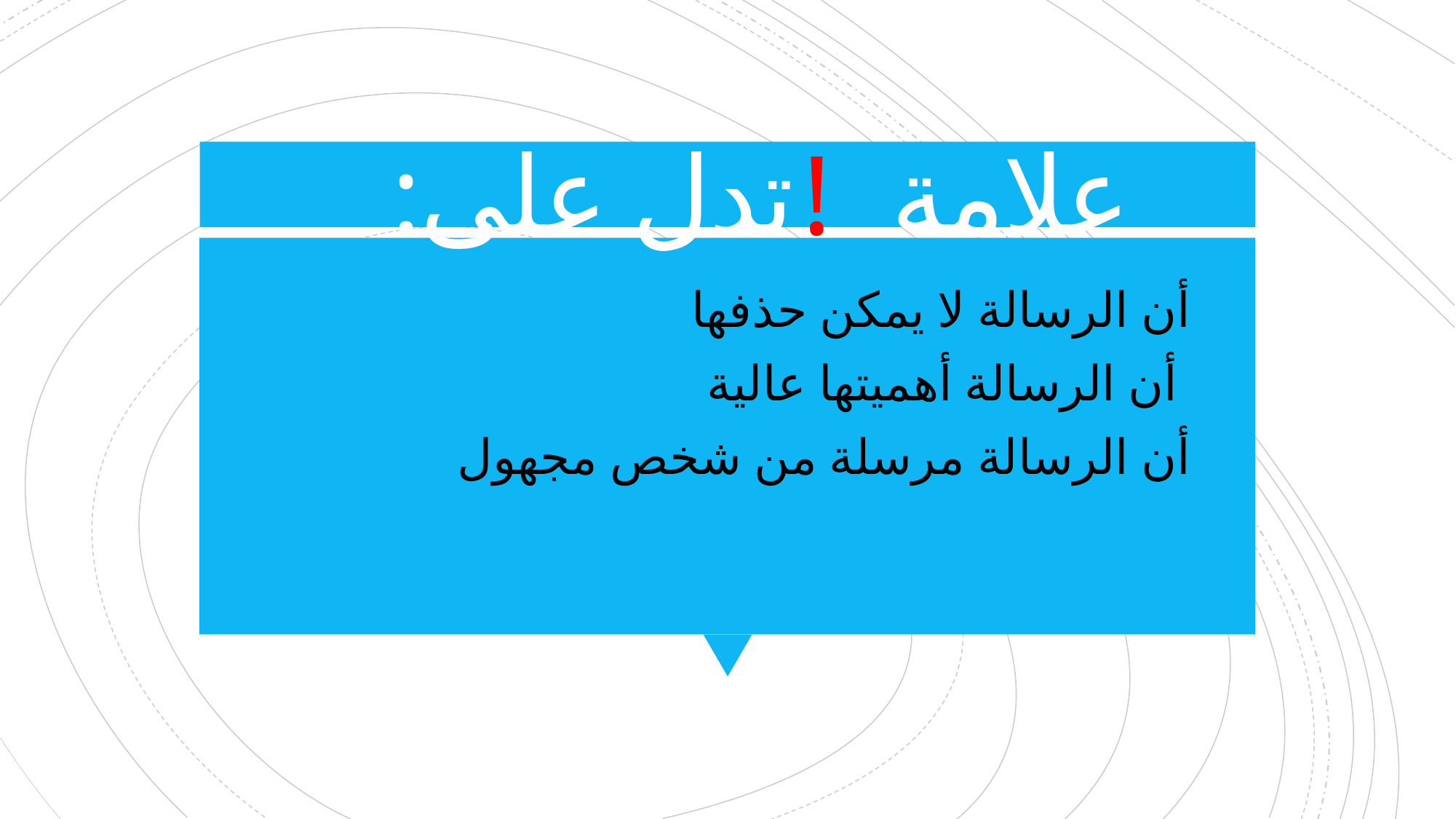

# علامة  !تدل على:
أن الرسالة لا يمكن حذفها
 أن الرسالة أهميتها عالية
أن الرسالة مرسلة من شخص مجهول